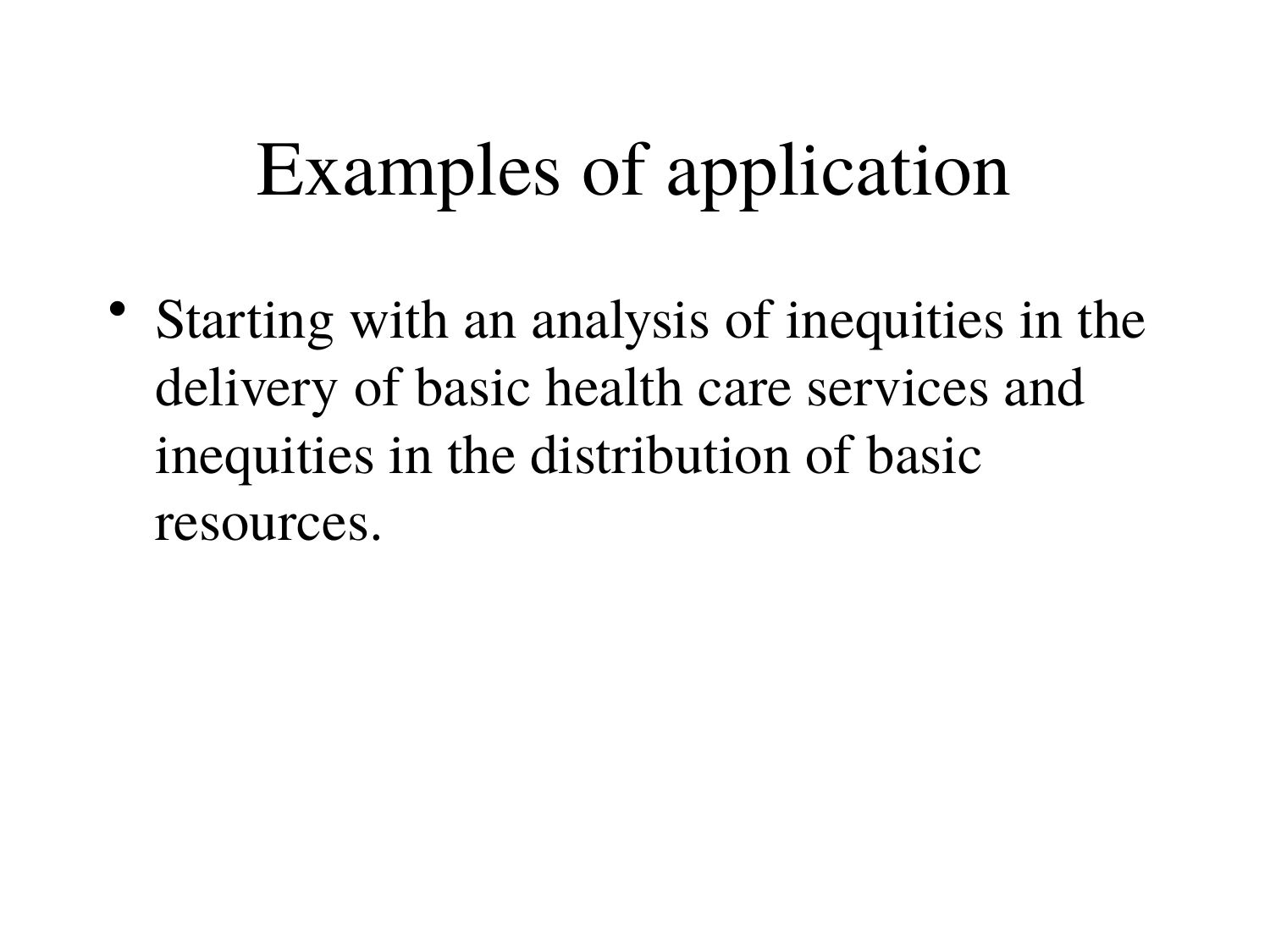

# Examples of application
Starting with an analysis of inequities in the delivery of basic health care services and inequities in the distribution of basic resources.